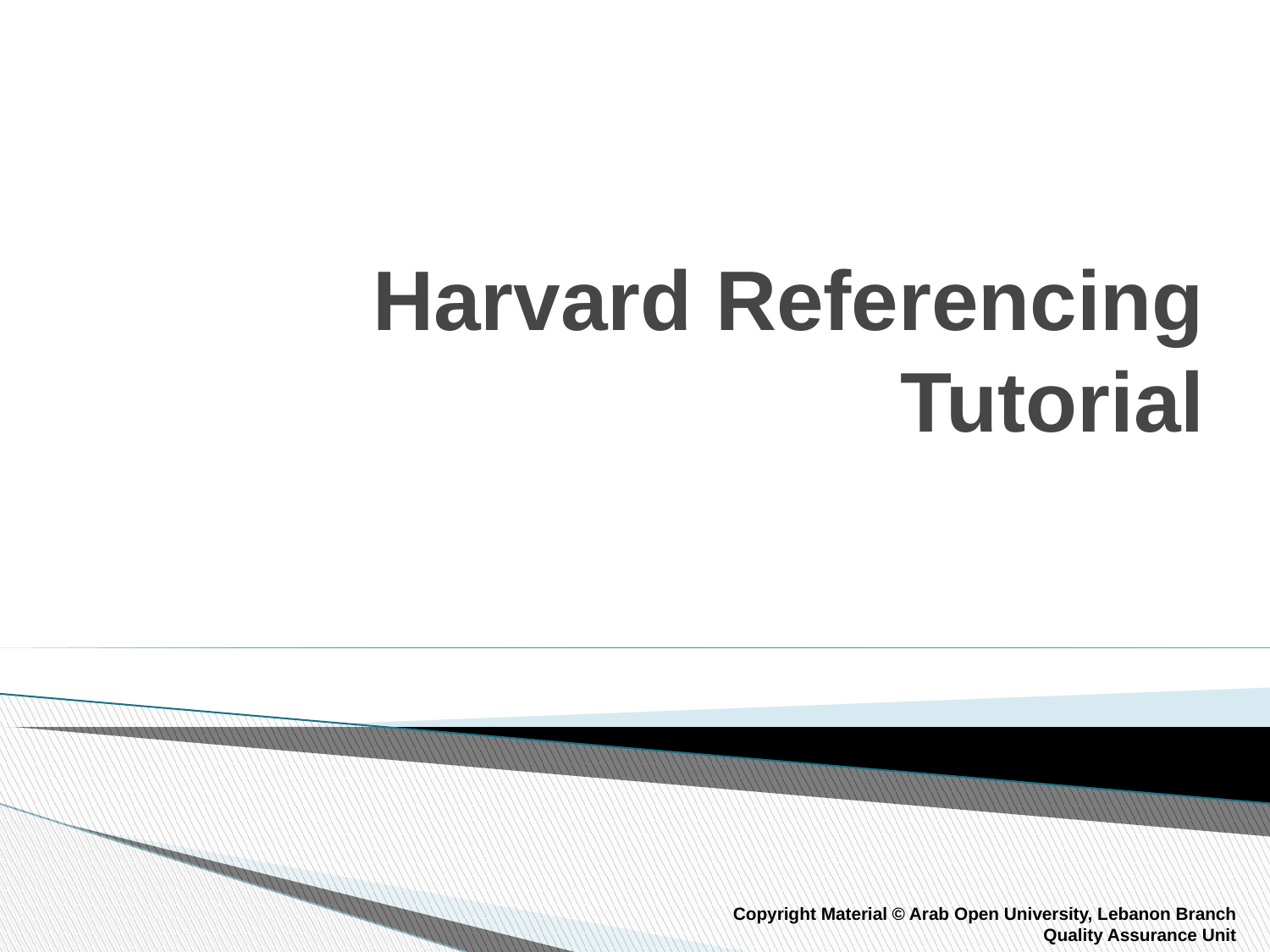

# Harvard Referencing Tutorial
Copyright Material © Arab Open University, Lebanon Branch
Quality Assurance Unit